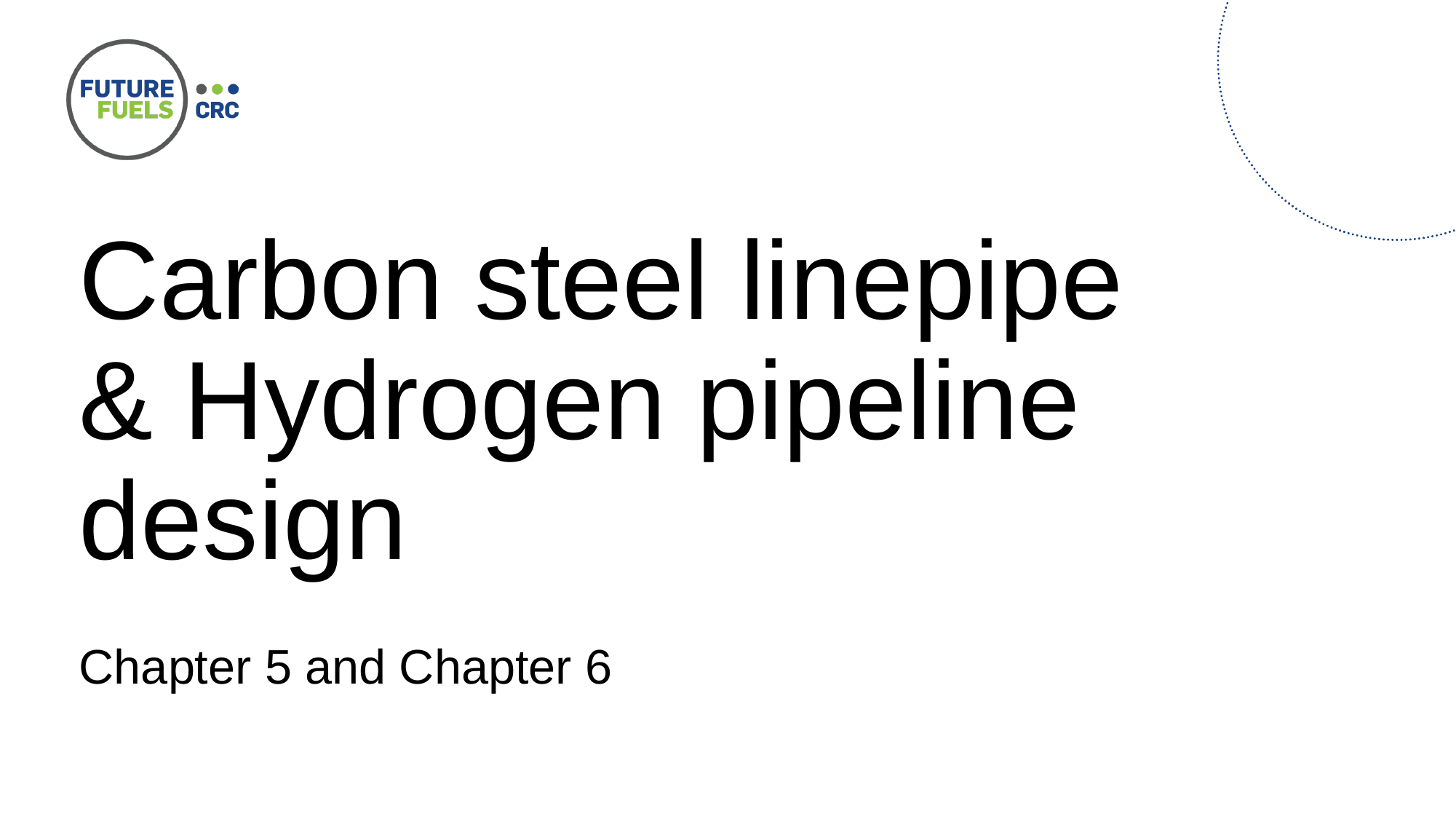

# Carbon steel linepipe & Hydrogen pipeline design
Chapter 5 and Chapter 6